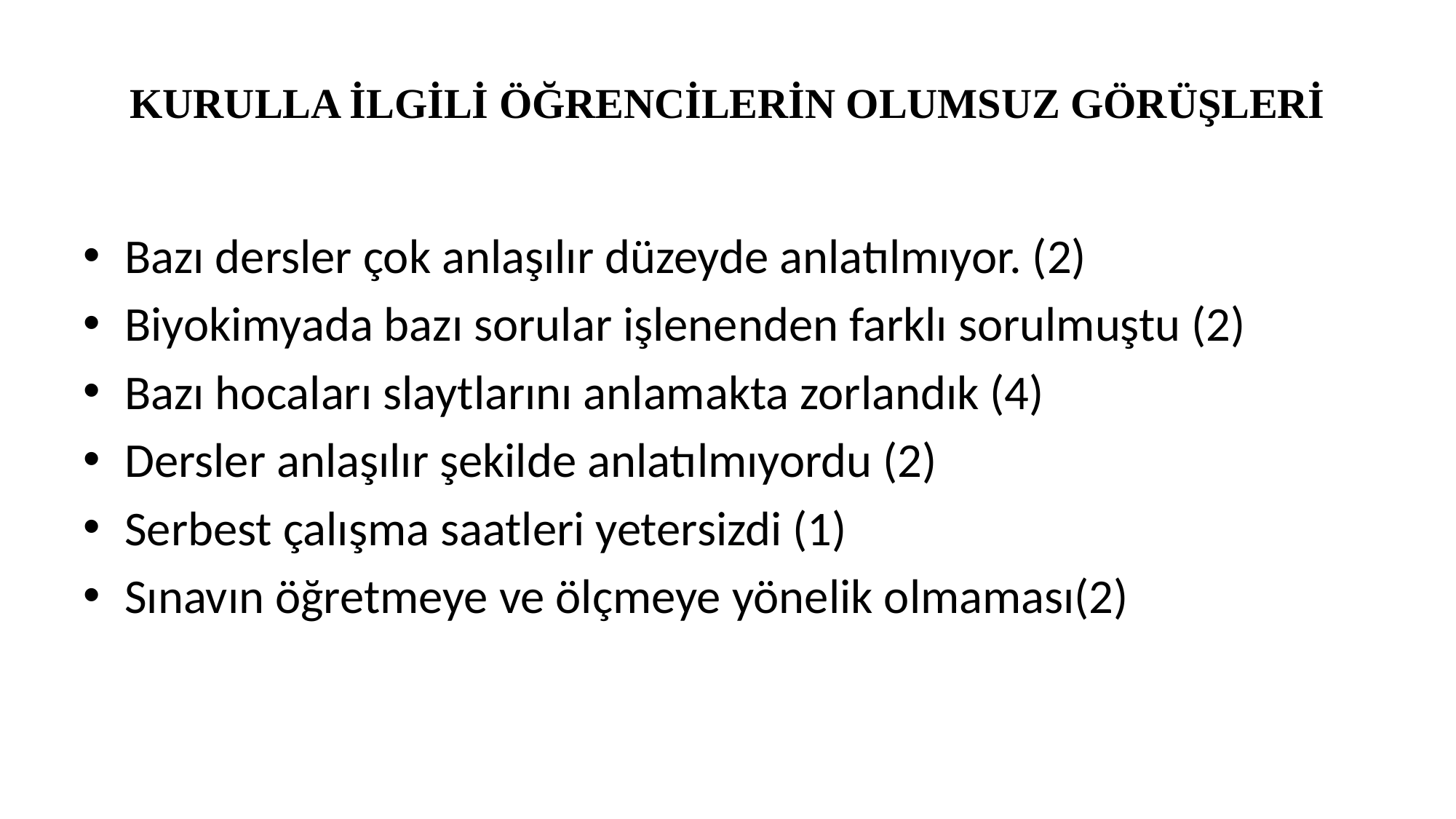

# KURULLA İLGİLİ ÖĞRENCİLERİN OLUMSUZ GÖRÜŞLERİ

Bazı dersler çok anlaşılır düzeyde anlatılmıyor. (2)
Biyokimyada bazı sorular işlenenden farklı sorulmuştu (2)
Bazı hocaları slaytlarını anlamakta zorlandık (4)
Dersler anlaşılır şekilde anlatılmıyordu (2)
Serbest çalışma saatleri yetersizdi (1)
Sınavın öğretmeye ve ölçmeye yönelik olmaması(2)